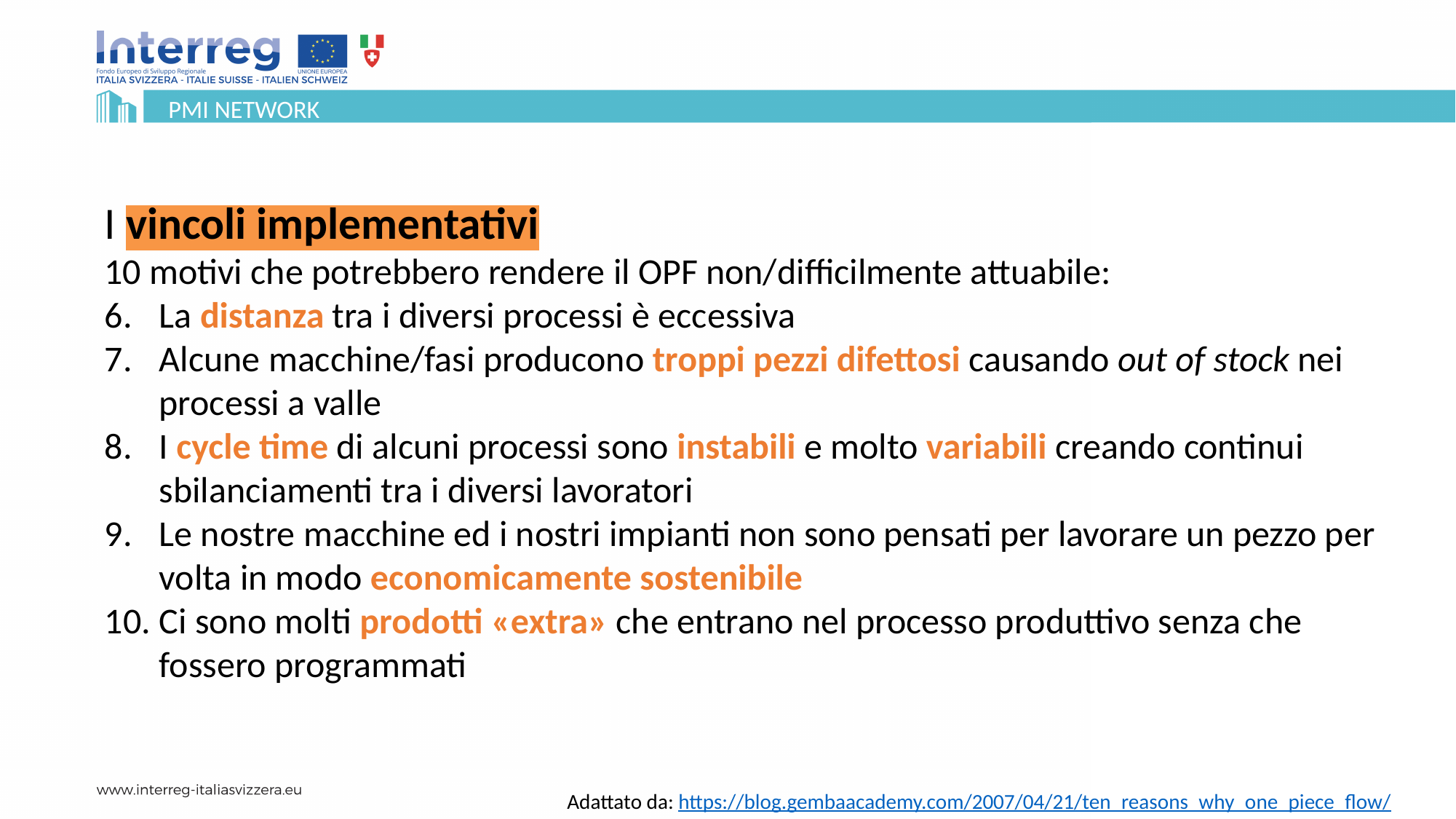

I vincoli implementativi
10 motivi che potrebbero rendere il OPF non/difficilmente attuabile:
La distanza tra i diversi processi è eccessiva
Alcune macchine/fasi producono troppi pezzi difettosi causando out of stock nei processi a valle
I cycle time di alcuni processi sono instabili e molto variabili creando continui sbilanciamenti tra i diversi lavoratori
Le nostre macchine ed i nostri impianti non sono pensati per lavorare un pezzo per volta in modo economicamente sostenibile
Ci sono molti prodotti «extra» che entrano nel processo produttivo senza che fossero programmati
Adattato da: https://blog.gembaacademy.com/2007/04/21/ten_reasons_why_one_piece_flow/